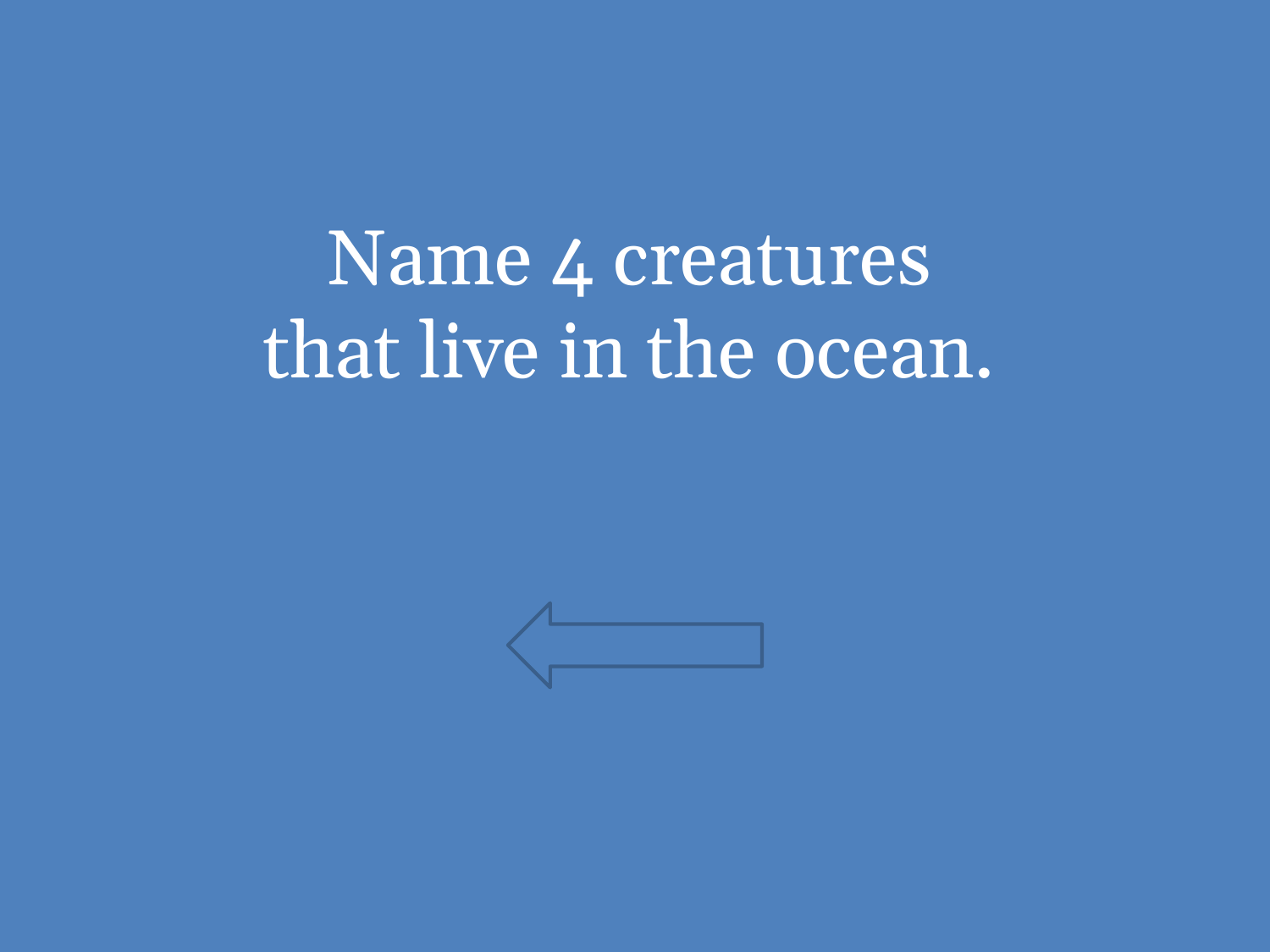

Name 4 creatures that live in the ocean.